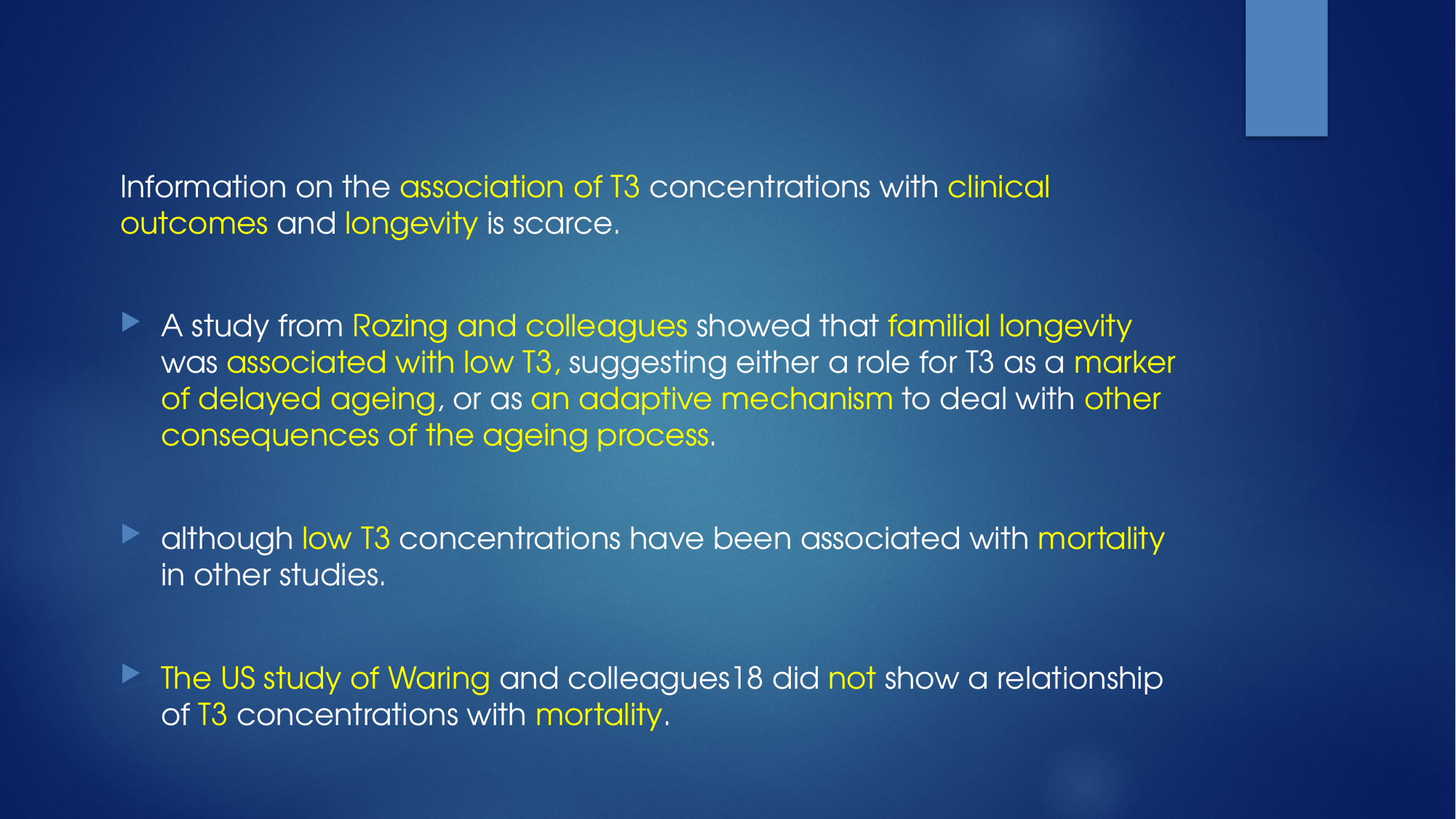

Information on the association of T3 concentrations with clinical outcomes and longevity is scarce.

A study from Rozing and colleagues showed that familial longevity was associated with low T3, suggesting either a role for T3 as a marker of delayed ageing, or as an adaptive mechanism to deal with other consequences of the ageing process.

although low T3 concentrations have been associated with mortality in other studies.

The US study of Waring and colleagues18 did not show a relationship of T3 concentrations with mortality.